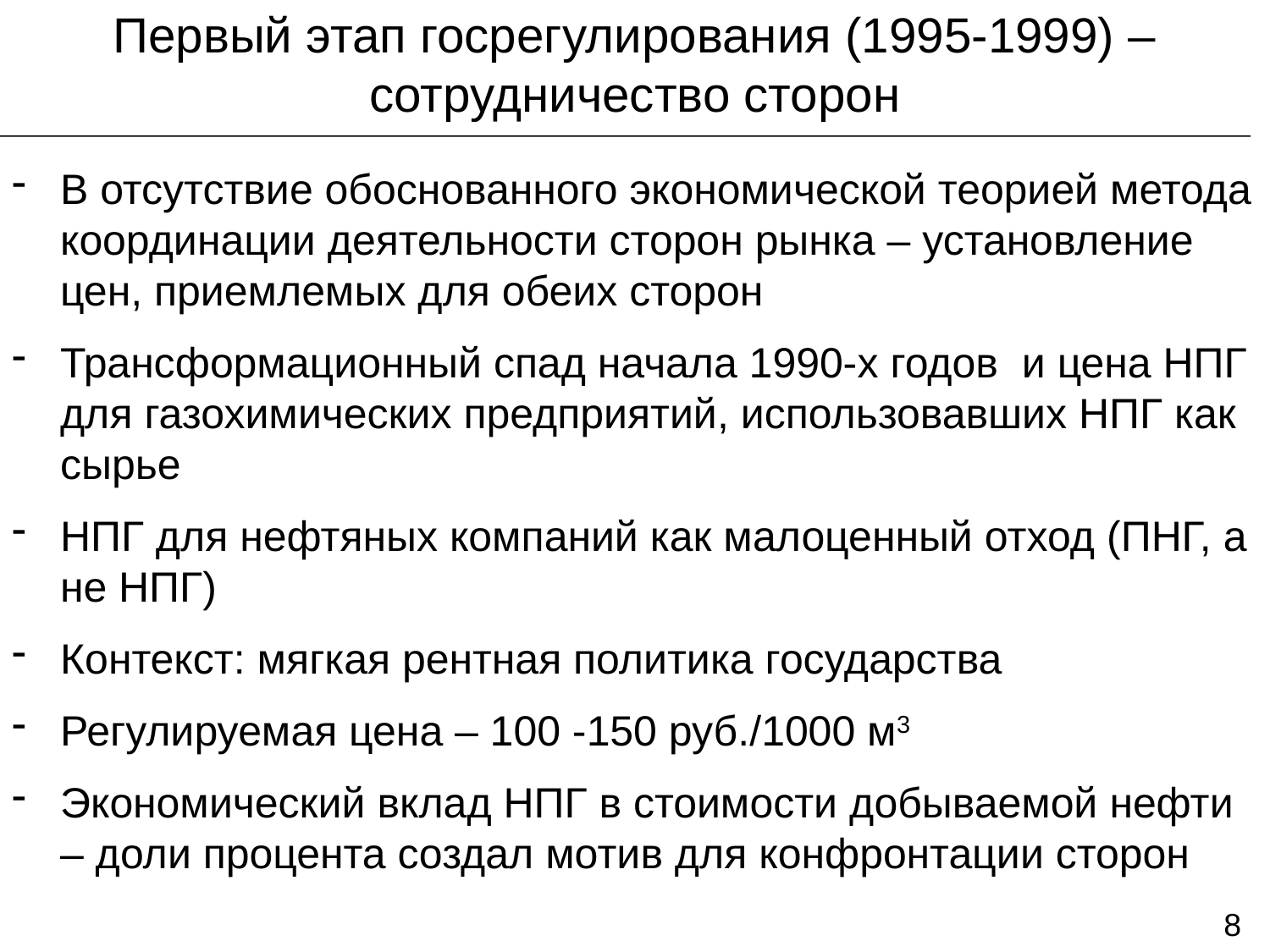

Первый этап госрегулирования (1995-1999) –сотрудничество сторон

В отсутствие обоснованного экономической теорией метода координации деятельности сторон рынка – установление цен, приемлемых для обеих сторон
Трансформационный спад начала 1990-х годов  и цена НПГ для газохимических предприятий, использовавших НПГ как сырье
НПГ для нефтяных компаний как малоценный отход (ПНГ, а не НПГ)
Контекст: мягкая рентная политика государства
Регулируемая цена – 100 -150 руб./1000 м3
Экономический вклад НПГ в стоимости добываемой нефти – доли процента создал мотив для конфронтации сторон
8